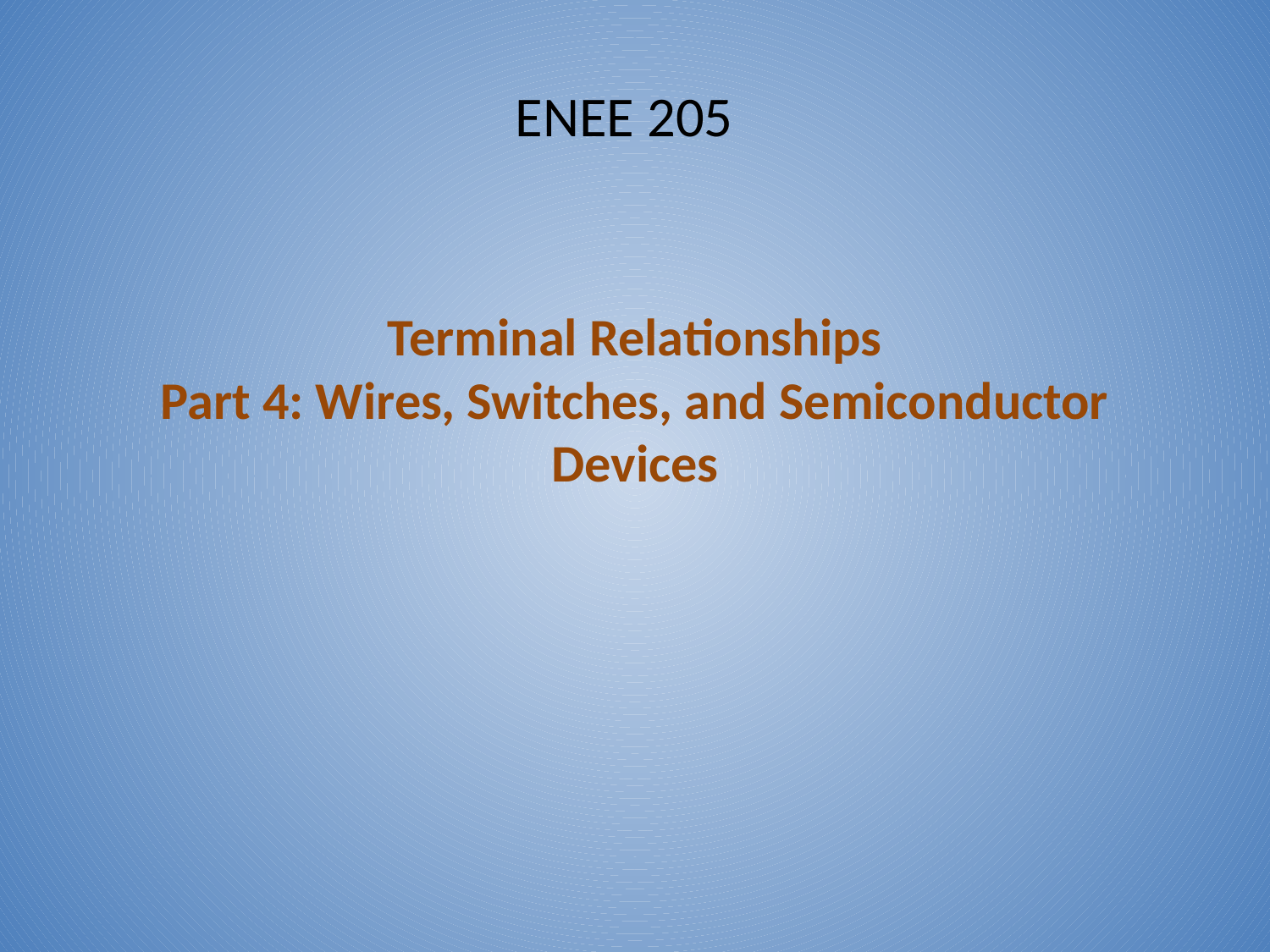

ENEE 205
# Terminal Relationships Part 4: Wires, Switches, and Semiconductor Devices